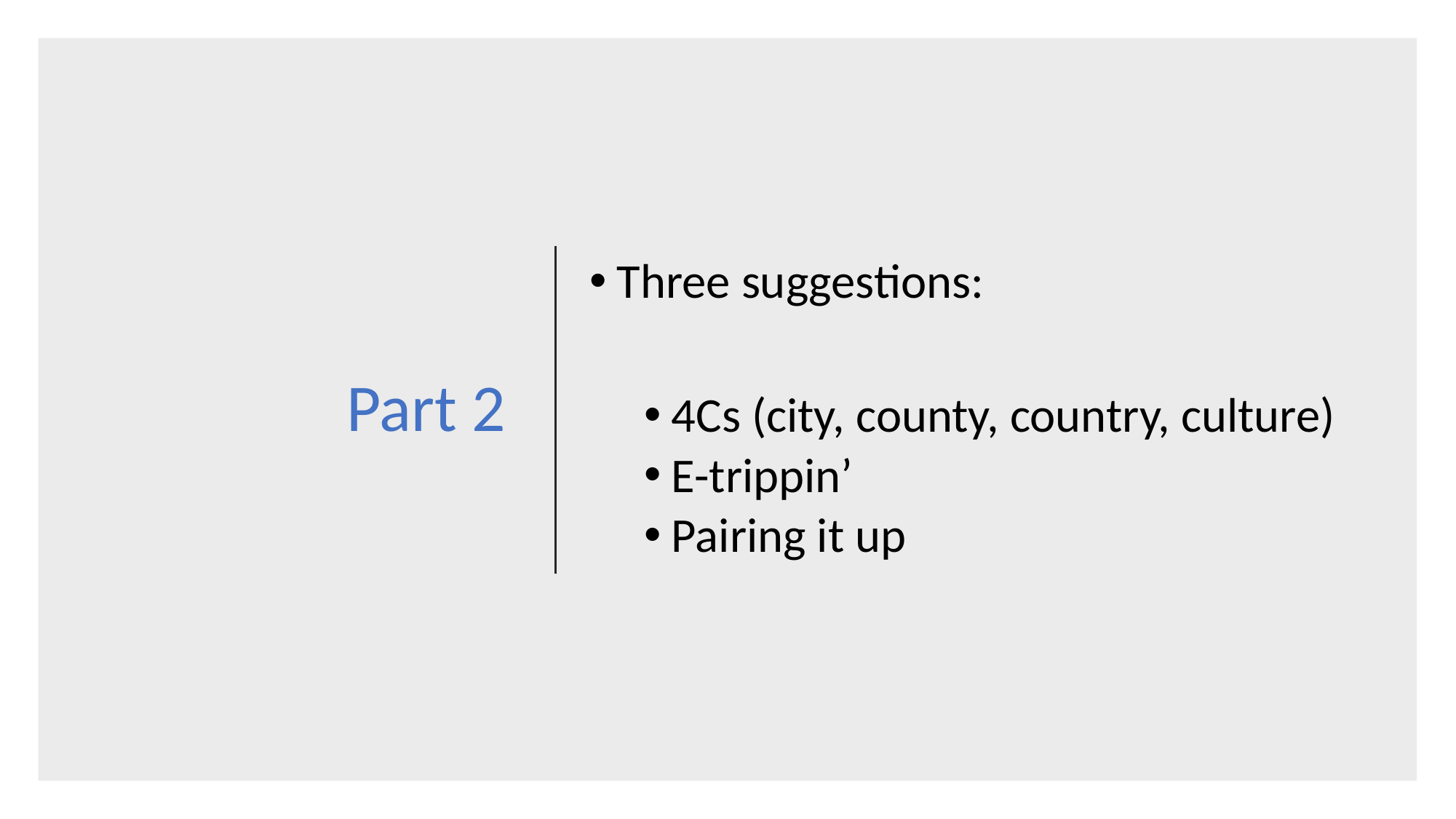

# Part 2
Three suggestions:

4Cs (city, county, country, culture)
E-trippin’
Pairing it up